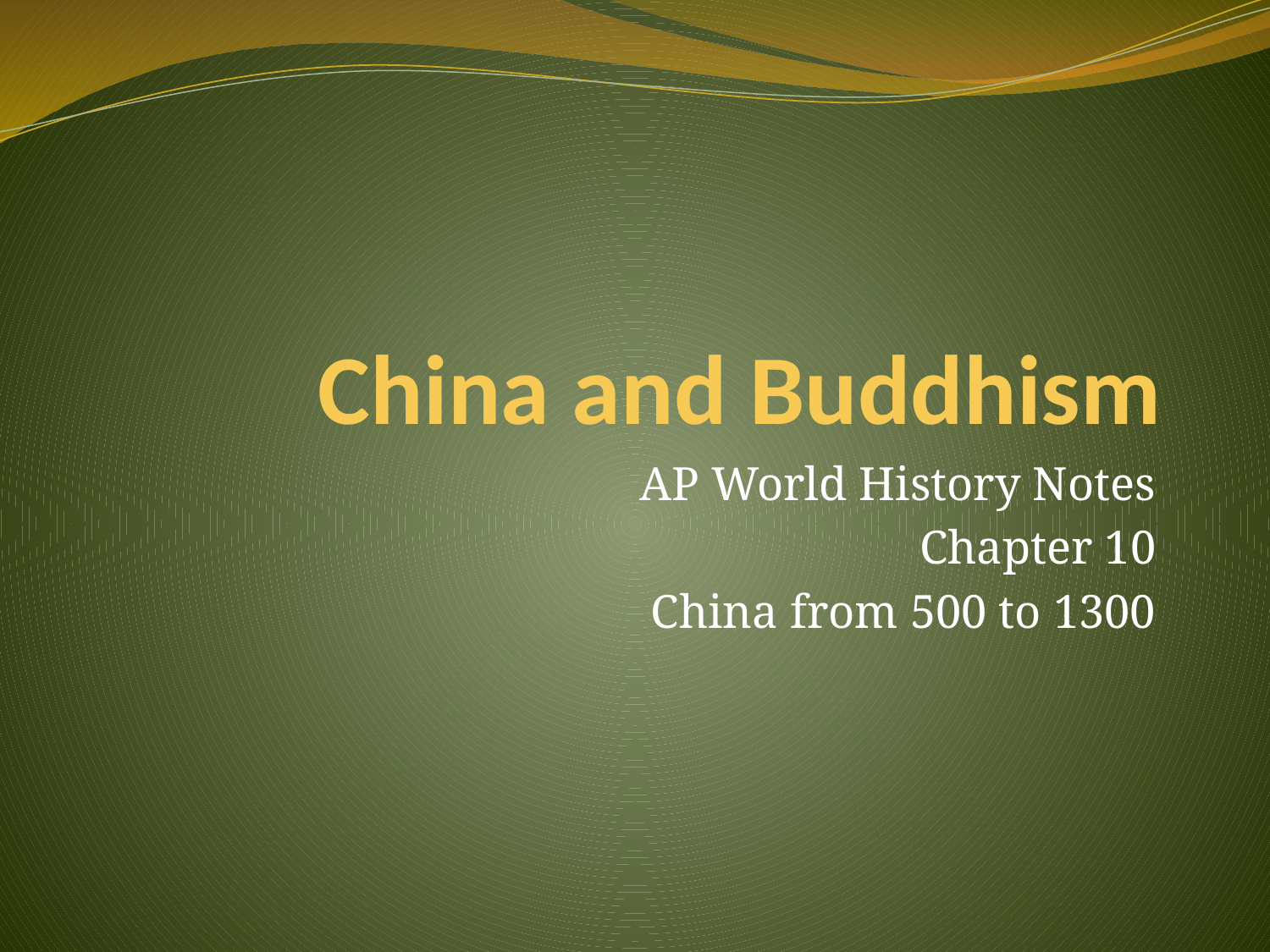

# China and Buddhism
AP World History Notes
Chapter 10
China from 500 to 1300